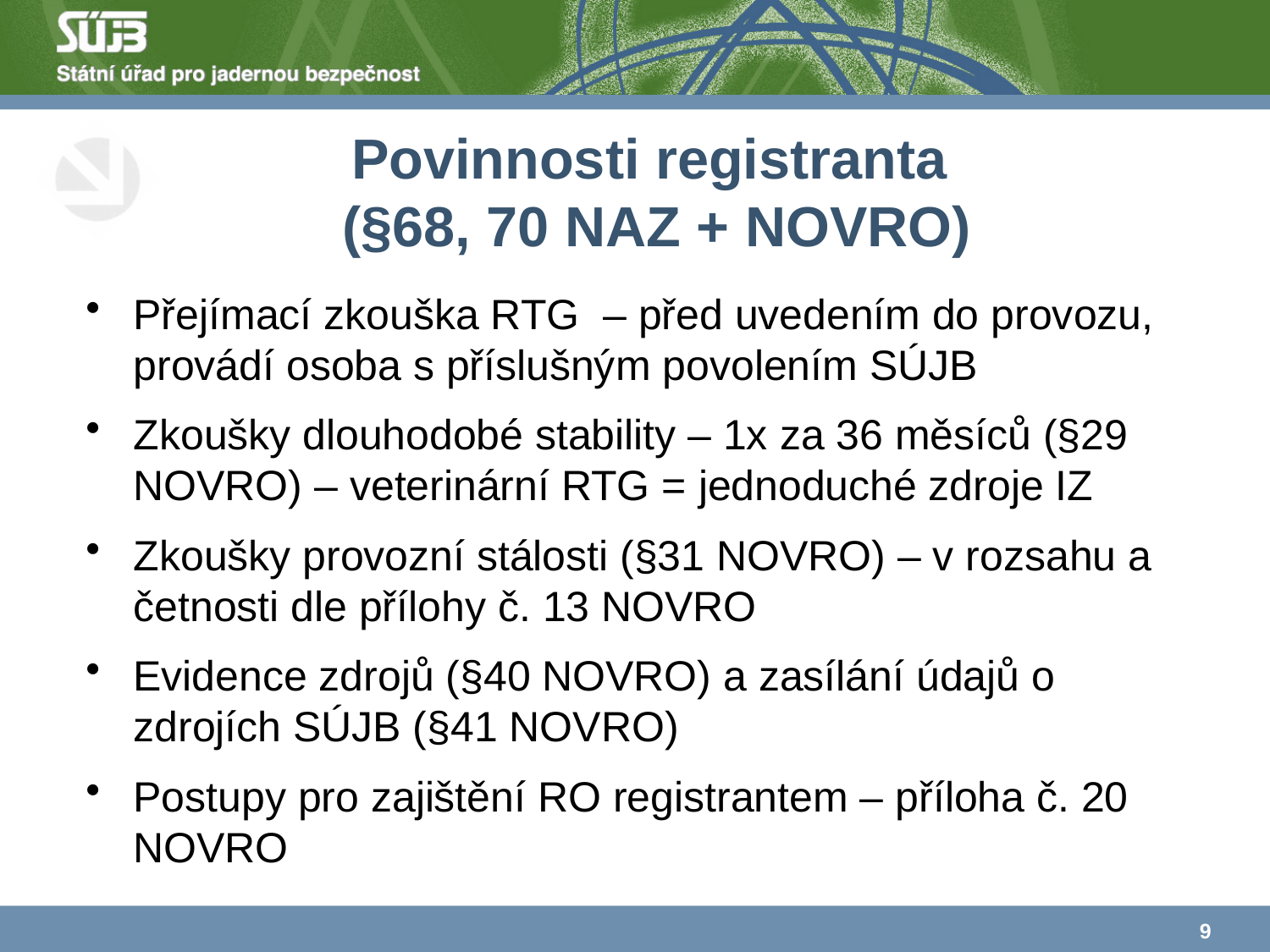

# Povinnosti registranta (§68, 70 NAZ + NOVRO)
Přejímací zkouška RTG  – před uvedením do provozu, provádí osoba s příslušným povolením SÚJB
Zkoušky dlouhodobé stability – 1x za 36 měsíců (§29 NOVRO) – veterinární RTG = jednoduché zdroje IZ
Zkoušky provozní stálosti (§31 NOVRO) – v rozsahu a četnosti dle přílohy č. 13 NOVRO
Evidence zdrojů (§40 NOVRO) a zasílání údajů o zdrojích SÚJB (§41 NOVRO)
Postupy pro zajištění RO registrantem – příloha č. 20 NOVRO
9